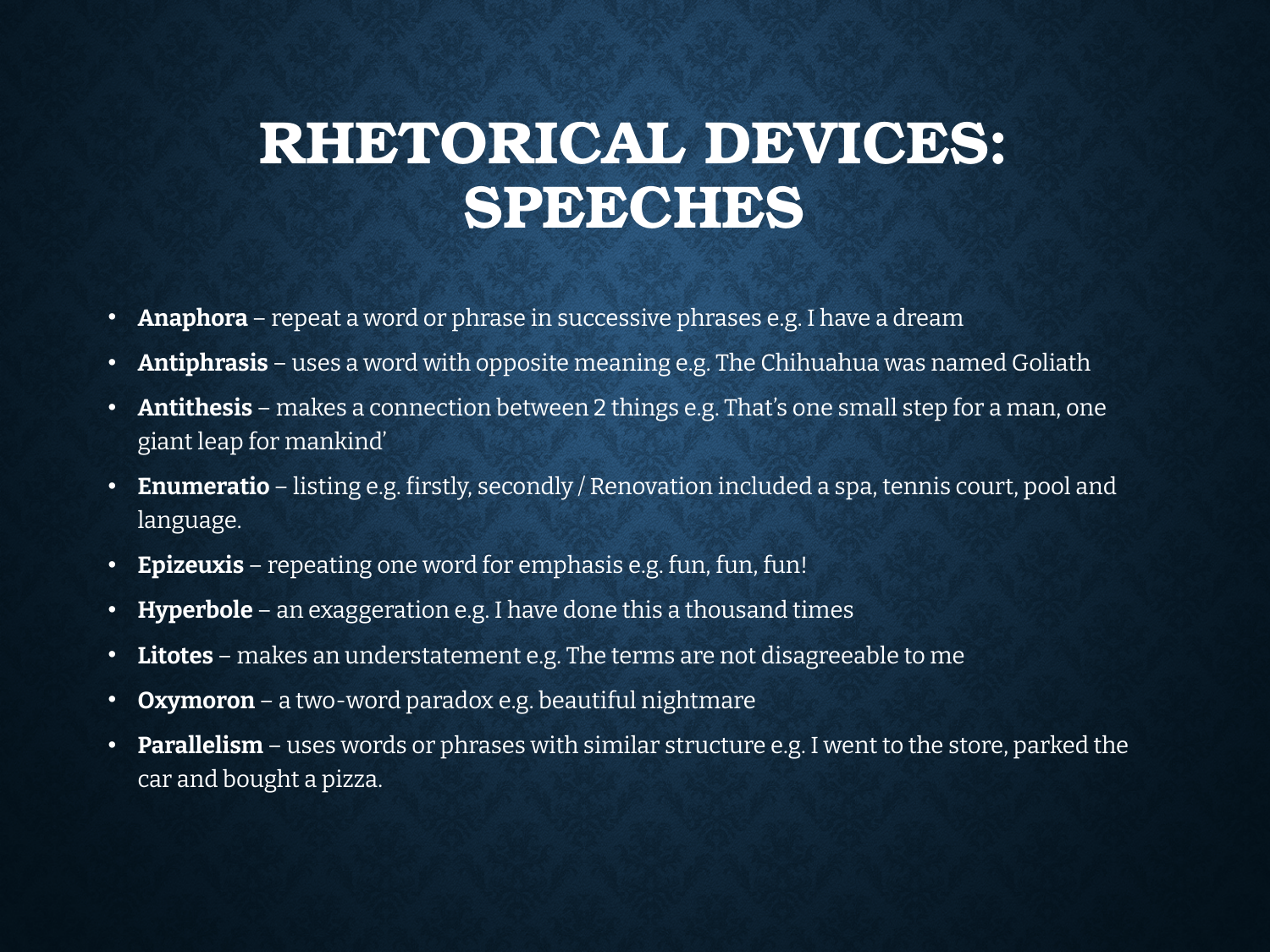

# Rhetorical Devices: Speeches
Anaphora – repeat a word or phrase in successive phrases e.g. I have a dream
Antiphrasis – uses a word with opposite meaning e.g. The Chihuahua was named Goliath
Antithesis – makes a connection between 2 things e.g. That’s one small step for a man, one giant leap for mankind’
Enumeratio – listing e.g. firstly, secondly / Renovation included a spa, tennis court, pool and language.
Epizeuxis – repeating one word for emphasis e.g. fun, fun, fun!
Hyperbole – an exaggeration e.g. I have done this a thousand times
Litotes – makes an understatement e.g. The terms are not disagreeable to me
Oxymoron – a two-word paradox e.g. beautiful nightmare
Parallelism – uses words or phrases with similar structure e.g. I went to the store, parked the car and bought a pizza.